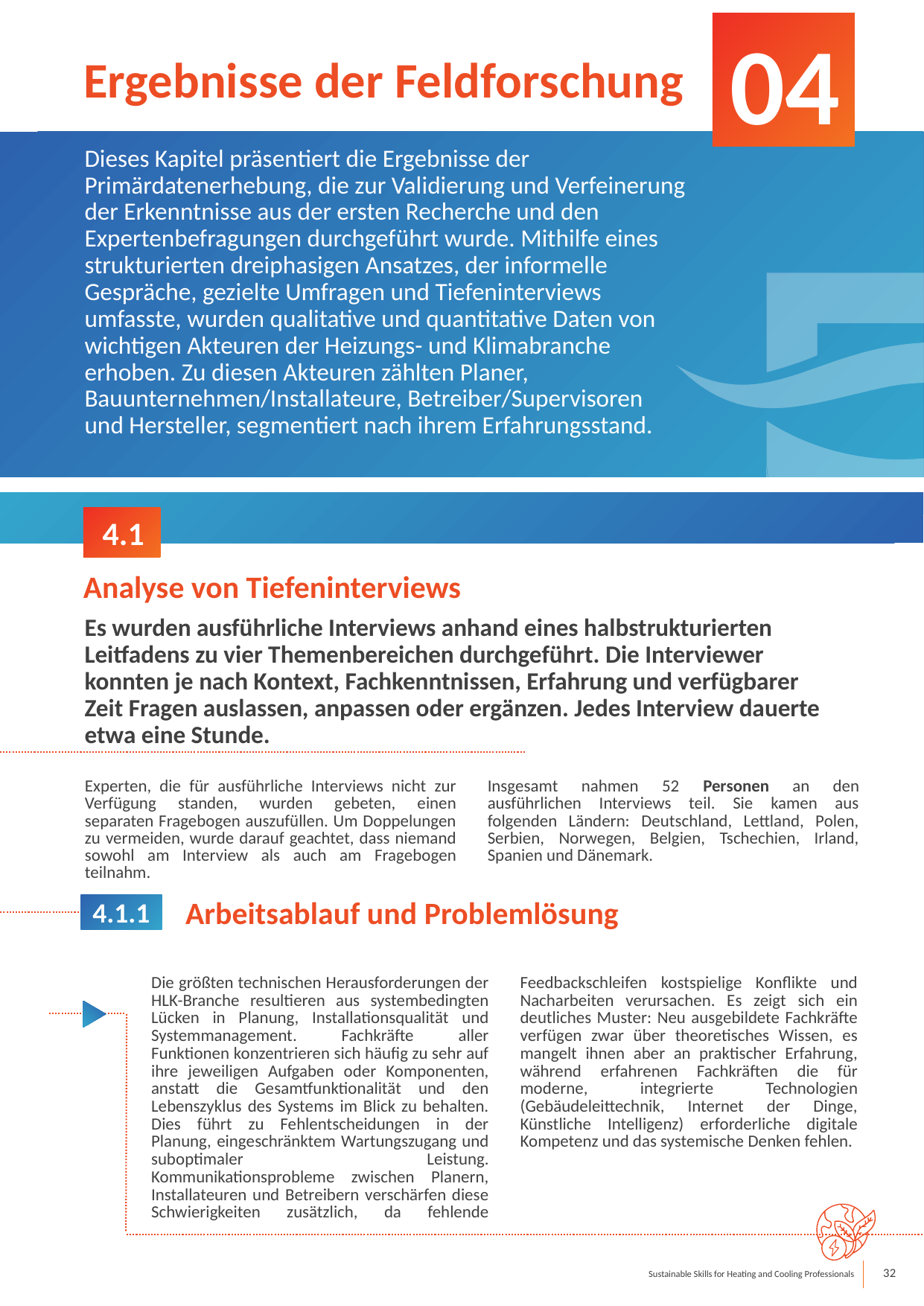

04

Ergebnisse der Feldforschung

Dieses Kapitel präsentiert die Ergebnisse der Primärdatenerhebung, die zur Validierung und Verfeinerung der Erkenntnisse aus der ersten Recherche und den Expertenbefragungen durchgeführt wurde. Mithilfe eines strukturierten dreiphasigen Ansatzes, der informelle Gespräche, gezielte Umfragen und Tiefeninterviews umfasste, wurden qualitative und quantitative Daten von wichtigen Akteuren der Heizungs- und Klimabranche erhoben. Zu diesen Akteuren zählten Planer, Bauunternehmen/Installateure, Betreiber/Supervisoren und Hersteller, segmentiert nach ihrem Erfahrungsstand.

 4.1
Analyse von Tiefeninterviews
Es wurden ausführliche Interviews anhand eines halbstrukturierten Leitfadens zu vier Themenbereichen durchgeführt. Die Interviewer konnten je nach Kontext, Fachkenntnissen, Erfahrung und verfügbarer Zeit Fragen auslassen, anpassen oder ergänzen. Jedes Interview dauerte etwa eine Stunde.
Experten, die für ausführliche Interviews nicht zur Verfügung standen, wurden gebeten, einen separaten Fragebogen auszufüllen. Um Doppelungen zu vermeiden, wurde darauf geachtet, dass niemand sowohl am Interview als auch am Fragebogen teilnahm.
Insgesamt nahmen 52 Personen an den ausführlichen Interviews teil. Sie kamen aus folgenden Ländern: Deutschland, Lettland, Polen, Serbien, Norwegen, Belgien, Tschechien, Irland, Spanien und Dänemark.
4.1.1

Arbeitsablauf und Problemlösung
Die größten technischen Herausforderungen der HLK-Branche resultieren aus systembedingten Lücken in Planung, Installationsqualität und Systemmanagement. Fachkräfte aller Funktionen konzentrieren sich häufig zu sehr auf ihre jeweiligen Aufgaben oder Komponenten, anstatt die Gesamtfunktionalität und den Lebenszyklus des Systems im Blick zu behalten. Dies führt zu Fehlentscheidungen in der Planung, eingeschränktem Wartungszugang und suboptimaler Leistung. Kommunikationsprobleme zwischen Planern, Installateuren und Betreibern verschärfen diese Schwierigkeiten zusätzlich, da fehlende Feedbackschleifen kostspielige Konflikte und Nacharbeiten verursachen. Es zeigt sich ein deutliches Muster: Neu ausgebildete Fachkräfte verfügen zwar über theoretisches Wissen, es mangelt ihnen aber an praktischer Erfahrung, während erfahrenen Fachkräften die für moderne, integrierte Technologien (Gebäudeleittechnik, Internet der Dinge, Künstliche Intelligenz) erforderliche digitale Kompetenz und das systemische Denken fehlen.